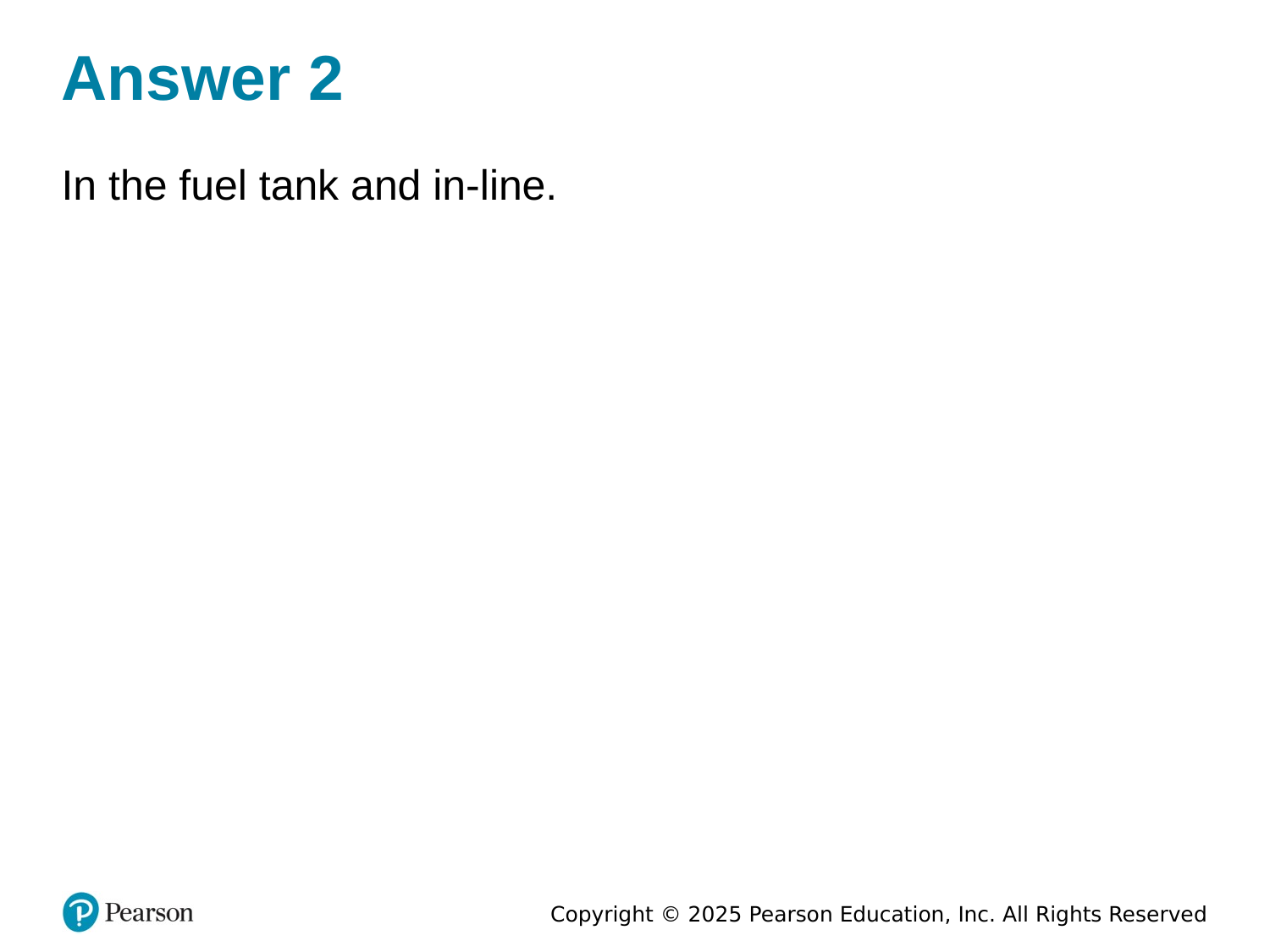

# Answer 2
In the fuel tank and in-line.